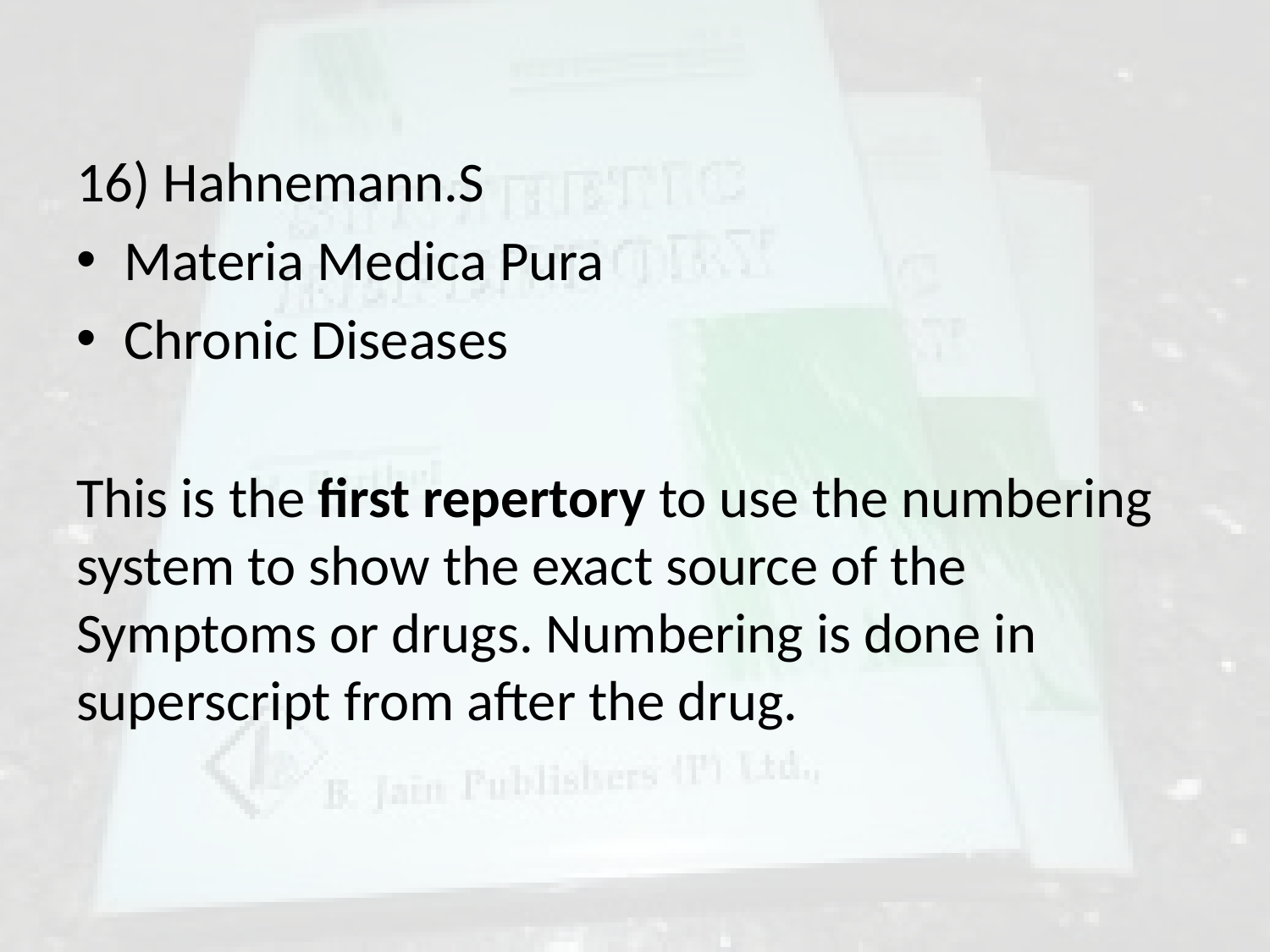

16) Hahnemann.S
Materia Medica Pura
Chronic Diseases

This is the first repertory to use the numbering system to show the exact source of the Symptoms or drugs. Numbering is done in superscript from after the drug.